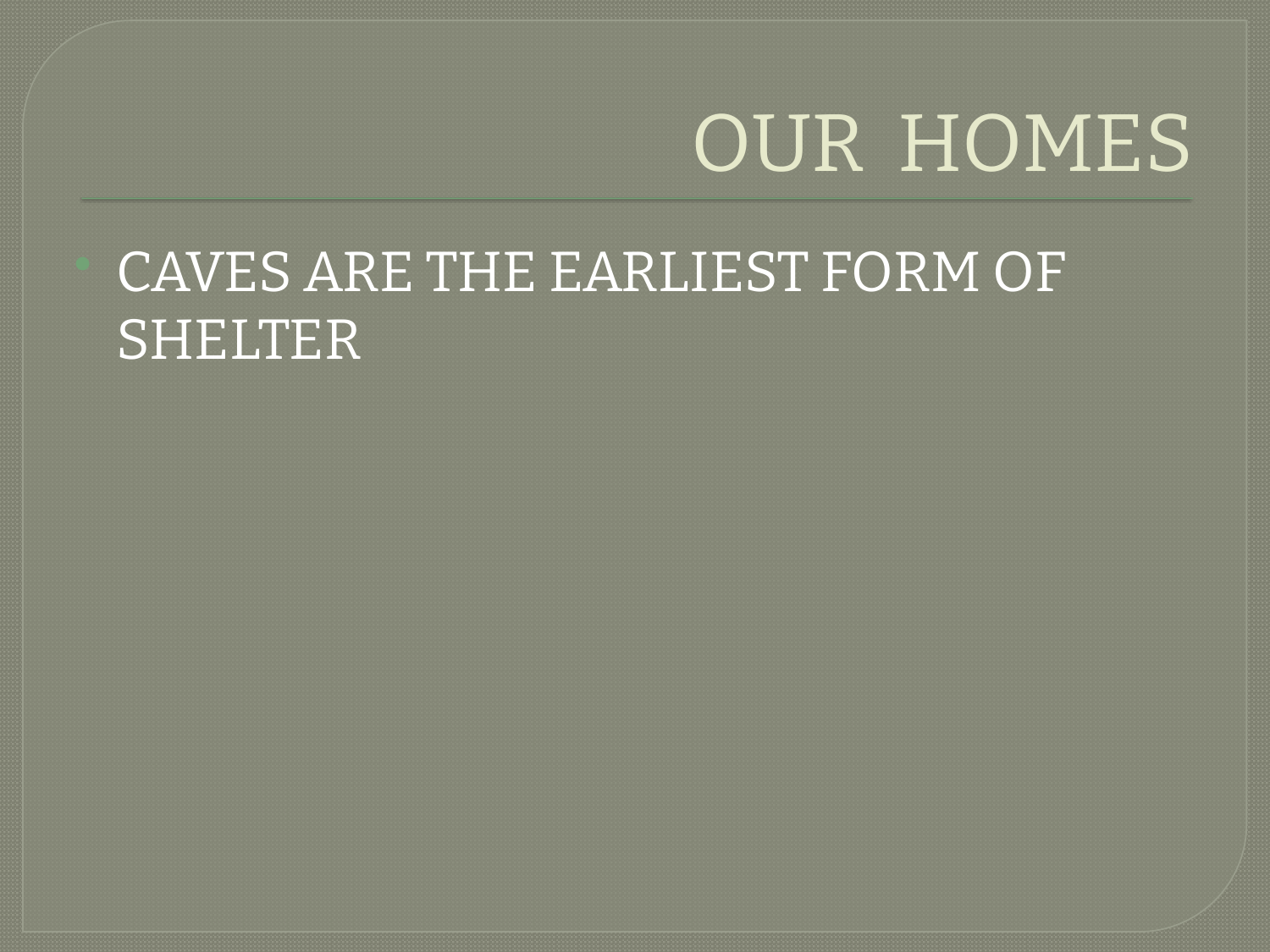

# OUR  HOMES
CAVES ARE THE EARLIEST FORM OF SHELTER